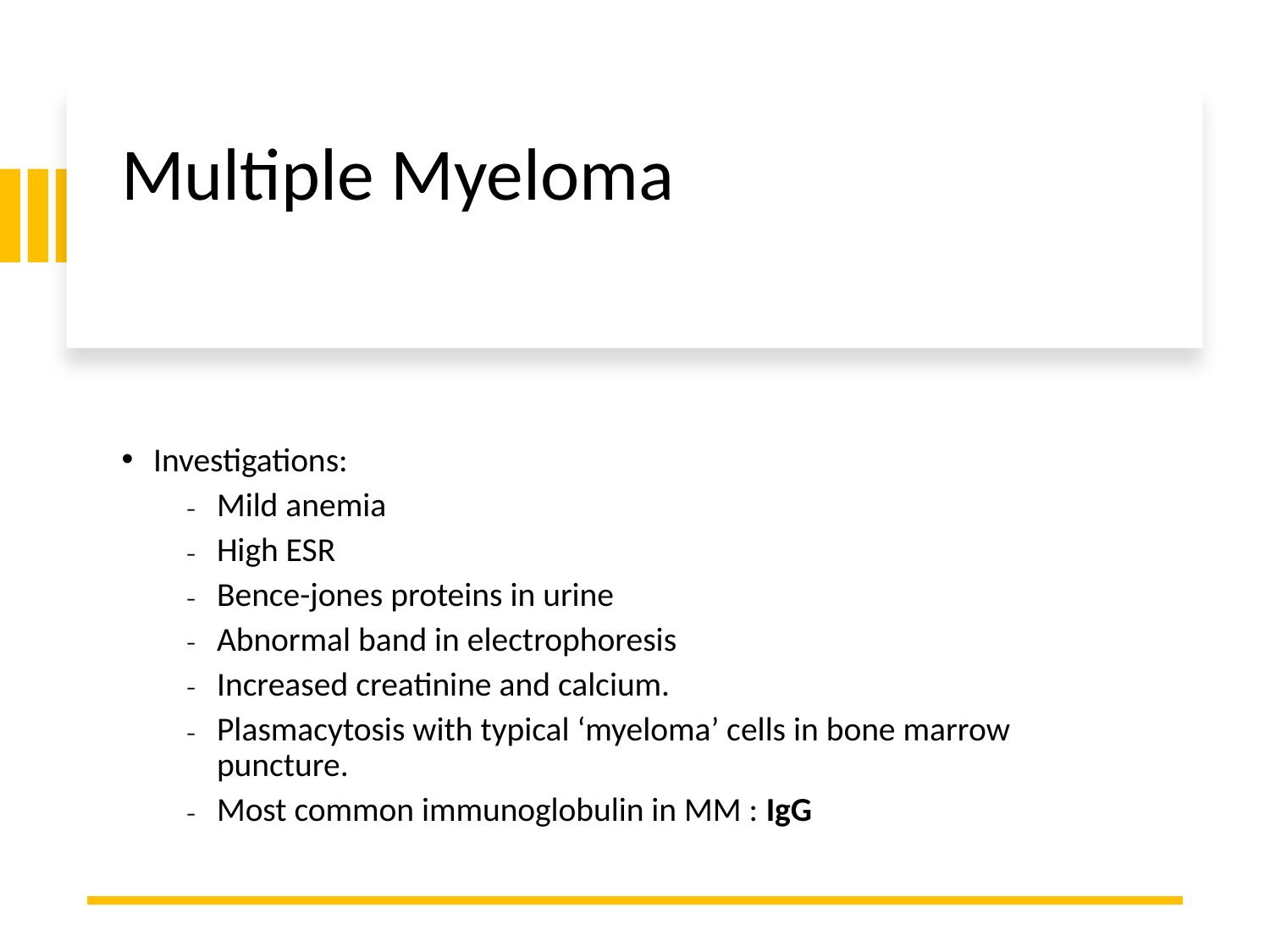

# Multiple Myeloma

Investigations:
Mild anemia
High ESR
Bence-jones proteins in urine
Abnormal band in electrophoresis
Increased creatinine and calcium.
Plasmacytosis with typical ‘myeloma’ cells in bone marrow puncture.
Most common immunoglobulin in MM : IgG